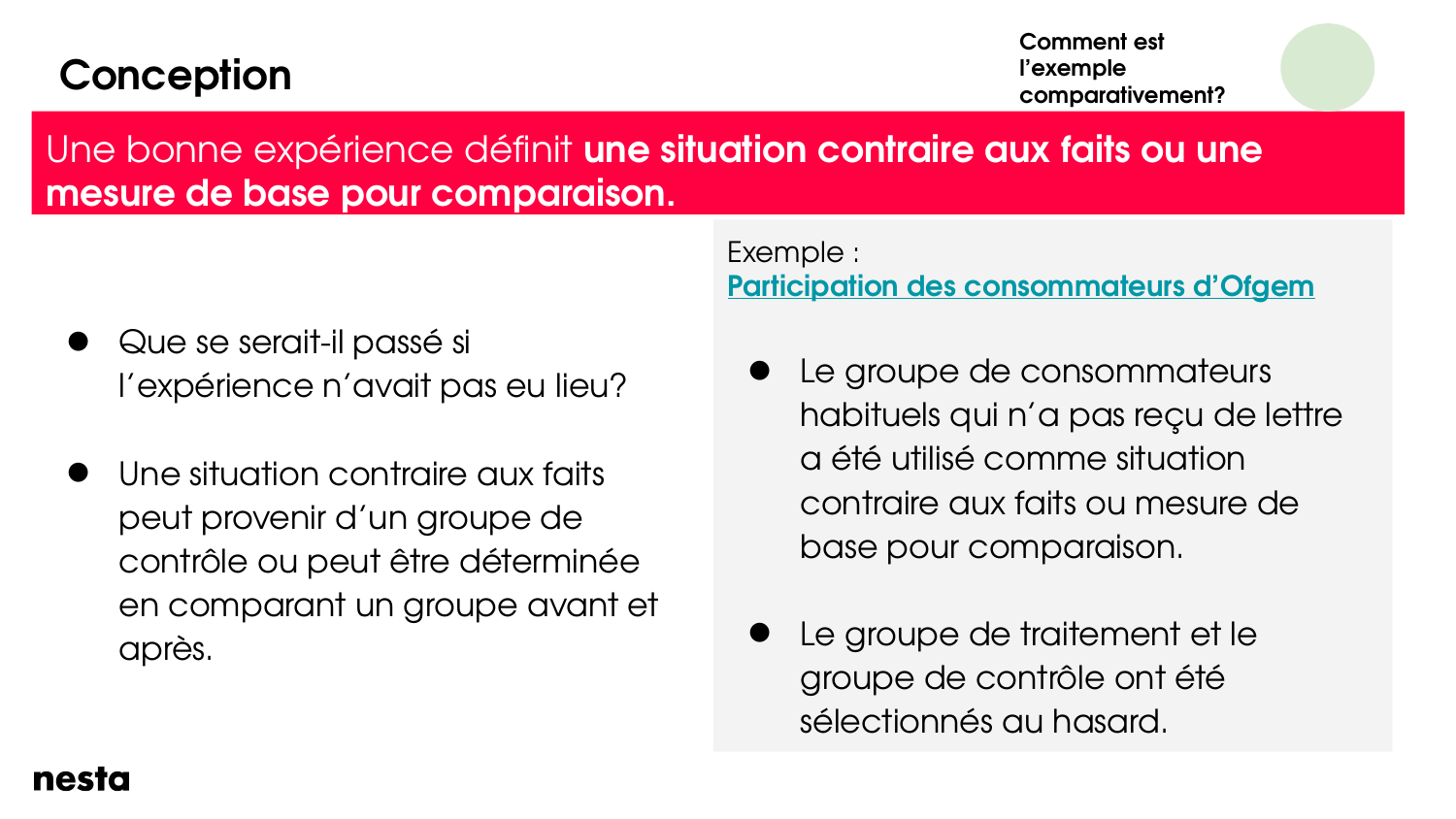

Comment est l’exemple comparativement?
Conception
Une bonne expérience définit une situation contraire aux faits ou une mesure de base pour comparaison.

Que se serait-il passé si l’expérience n’avait pas eu lieu?

Une situation contraire aux faits peut provenir d’un groupe de contrôle ou peut être déterminée en comparant un groupe avant et après.
Exemple : Participation des consommateurs d’Ofgem

Le groupe de consommateurs habituels qui n’a pas reçu de lettre a été utilisé comme situation contraire aux faits ou mesure de base pour comparaison.

Le groupe de traitement et le groupe de contrôle ont été sélectionnés au hasard.